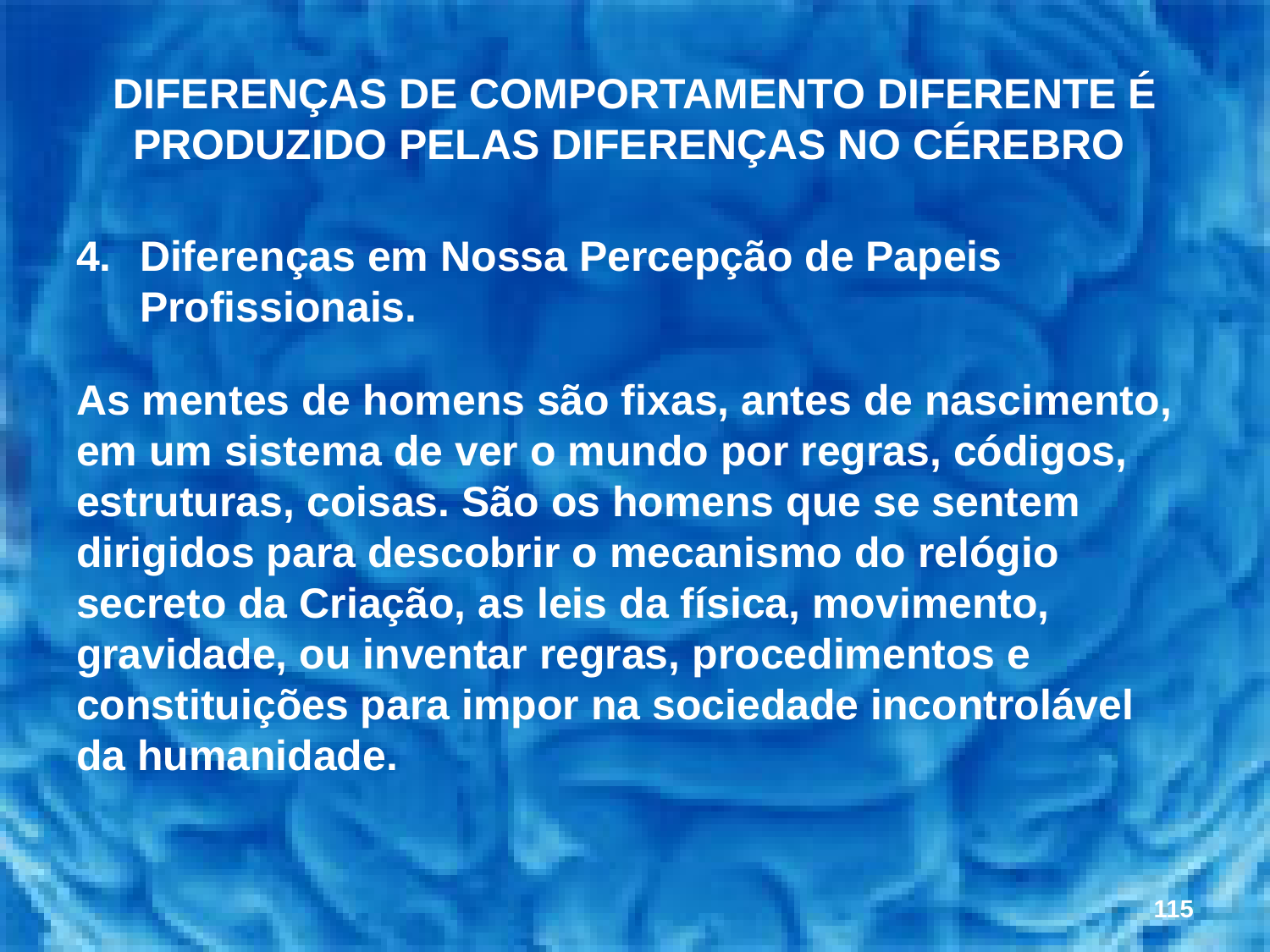

# DIFERENÇAS DE COMPORTAMENTO DIFERENTE É PRODUZIDO PELAS DIFERENÇAS NO CÉREBRO
Diferenças em Nossa Percepção de Papeis Profissionais.

As mentes de homens são fixas, antes de nascimento, em um sistema de ver o mundo por regras, códigos, estruturas, coisas. São os homens que se sentem dirigidos para descobrir o mecanismo do relógio secreto da Criação, as leis da física, movimento, gravidade, ou inventar regras, procedimentos e constituições para impor na sociedade incontrolável da humanidade.
115